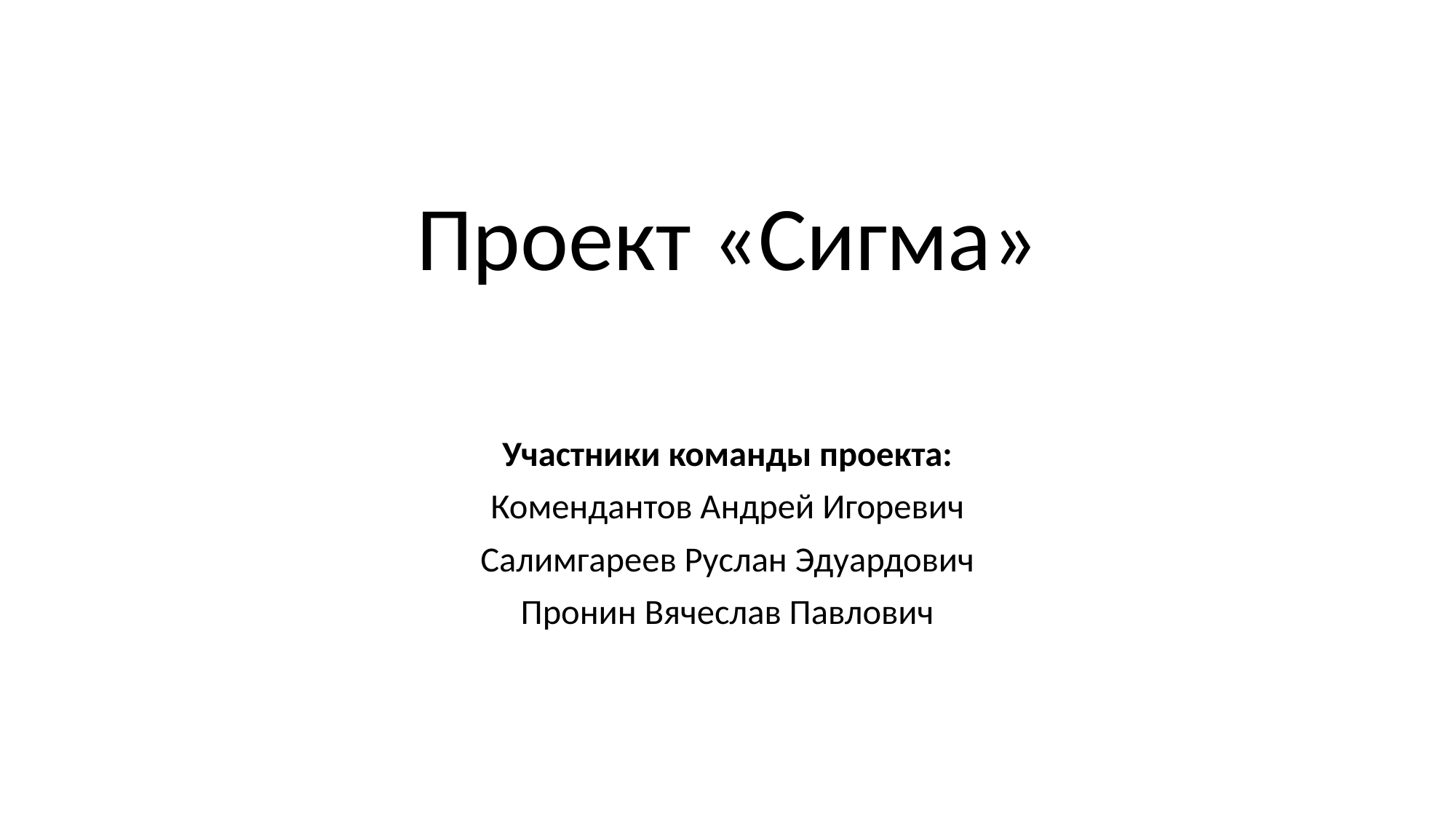

# Проект «Сигма»
Участники команды проекта:
Комендантов Андрей Игоревич
Салимгареев Руслан Эдуардович
Пронин Вячеслав Павлович